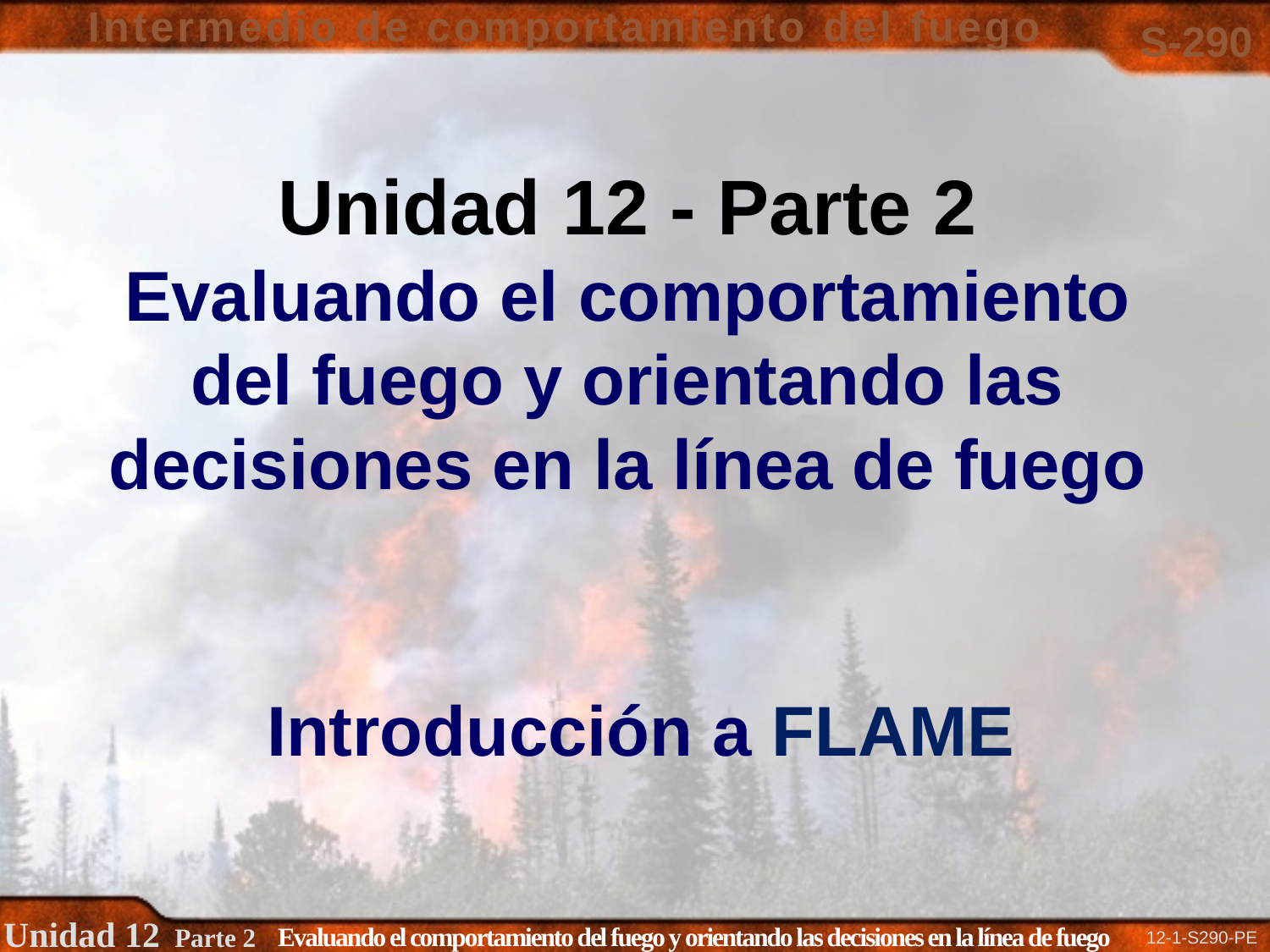

Unidad 12 - Parte 2
Evaluando el comportamiento del fuego y orientando las decisiones en la línea de fuego
Introducción a FLAME